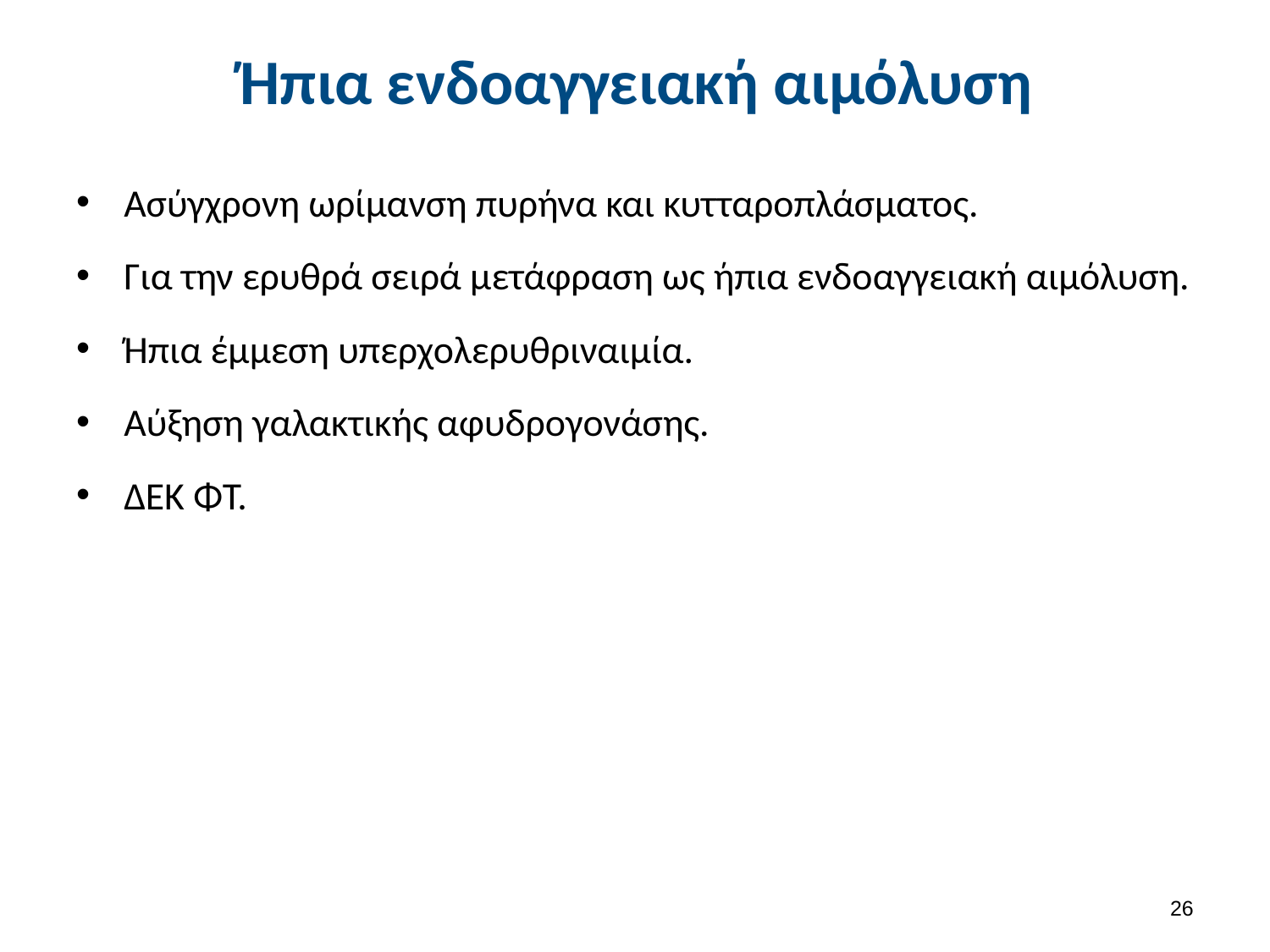

# Ήπια ενδοαγγειακή αιμόλυση
Ασύγχρονη ωρίμανση πυρήνα και κυτταροπλάσματος.
Για την ερυθρά σειρά μετάφραση ως ήπια ενδοαγγειακή αιμόλυση.
Ήπια έμμεση υπερχολερυθριναιμία.
Αύξηση γαλακτικής αφυδρογονάσης.
ΔΕΚ ΦΤ.

26